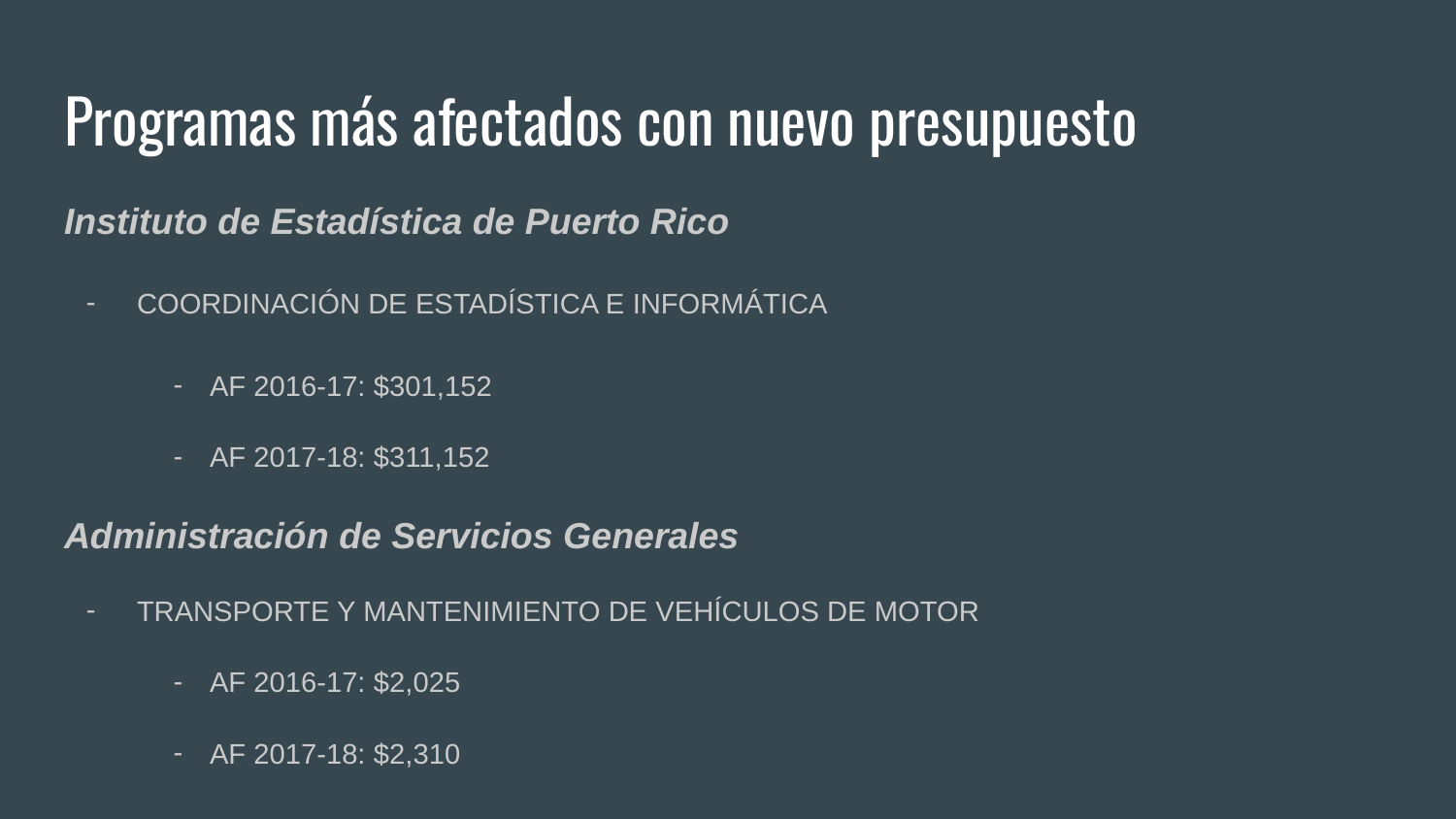

# Programas más afectados con nuevo presupuesto

Instituto de Estadística de Puerto Rico

COORDINACIÓN DE ESTADÍSTICA E INFORMÁTICA

AF 2016-17: $301,152
AF 2017-18: $311,152
Administración de Servicios Generales
TRANSPORTE Y MANTENIMIENTO DE VEHÍCULOS DE MOTOR
AF 2016-17: $2,025
AF 2017-18: $2,310